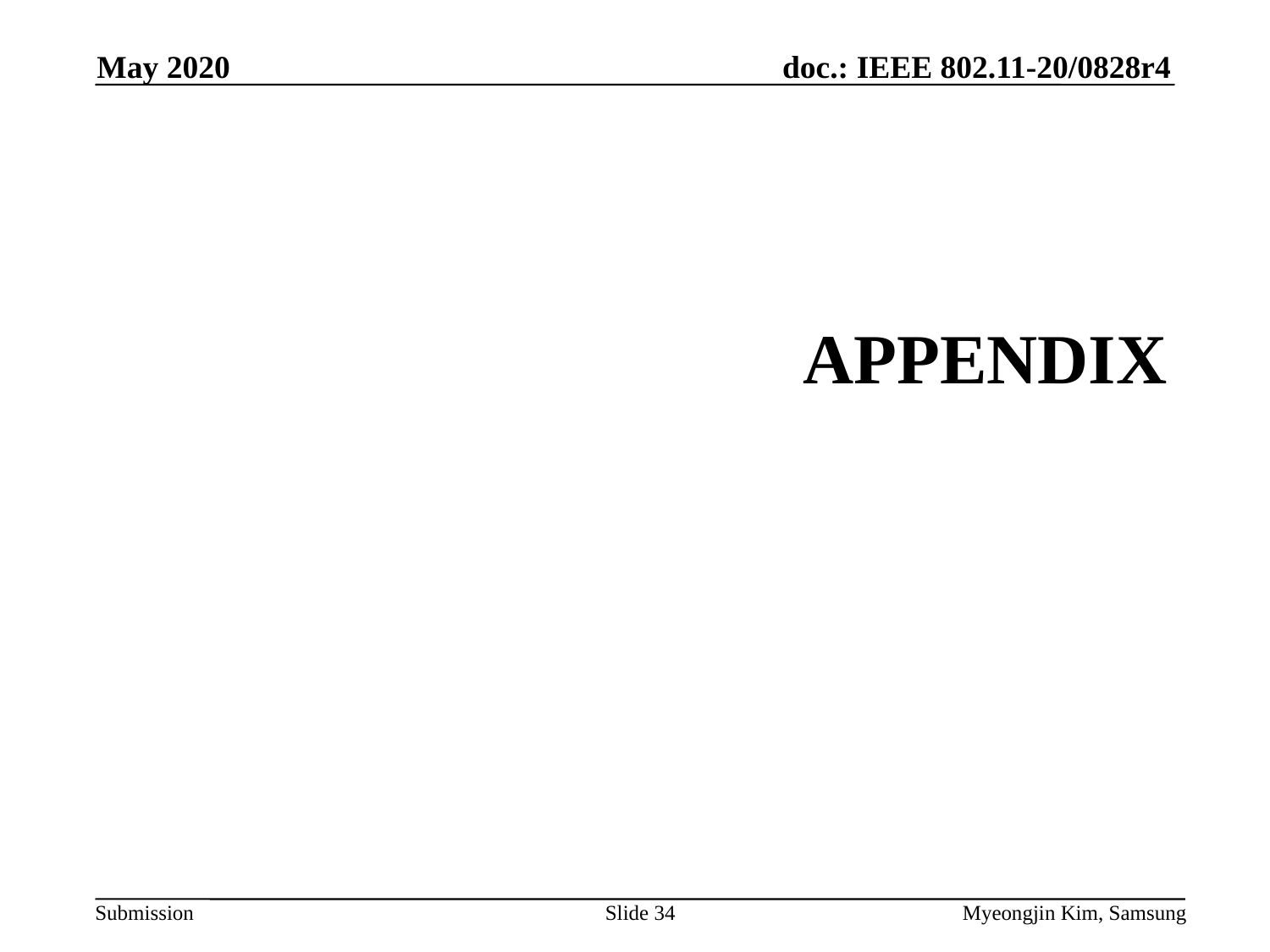

May 2020
# Appendix
Slide 34
Myeongjin Kim, Samsung